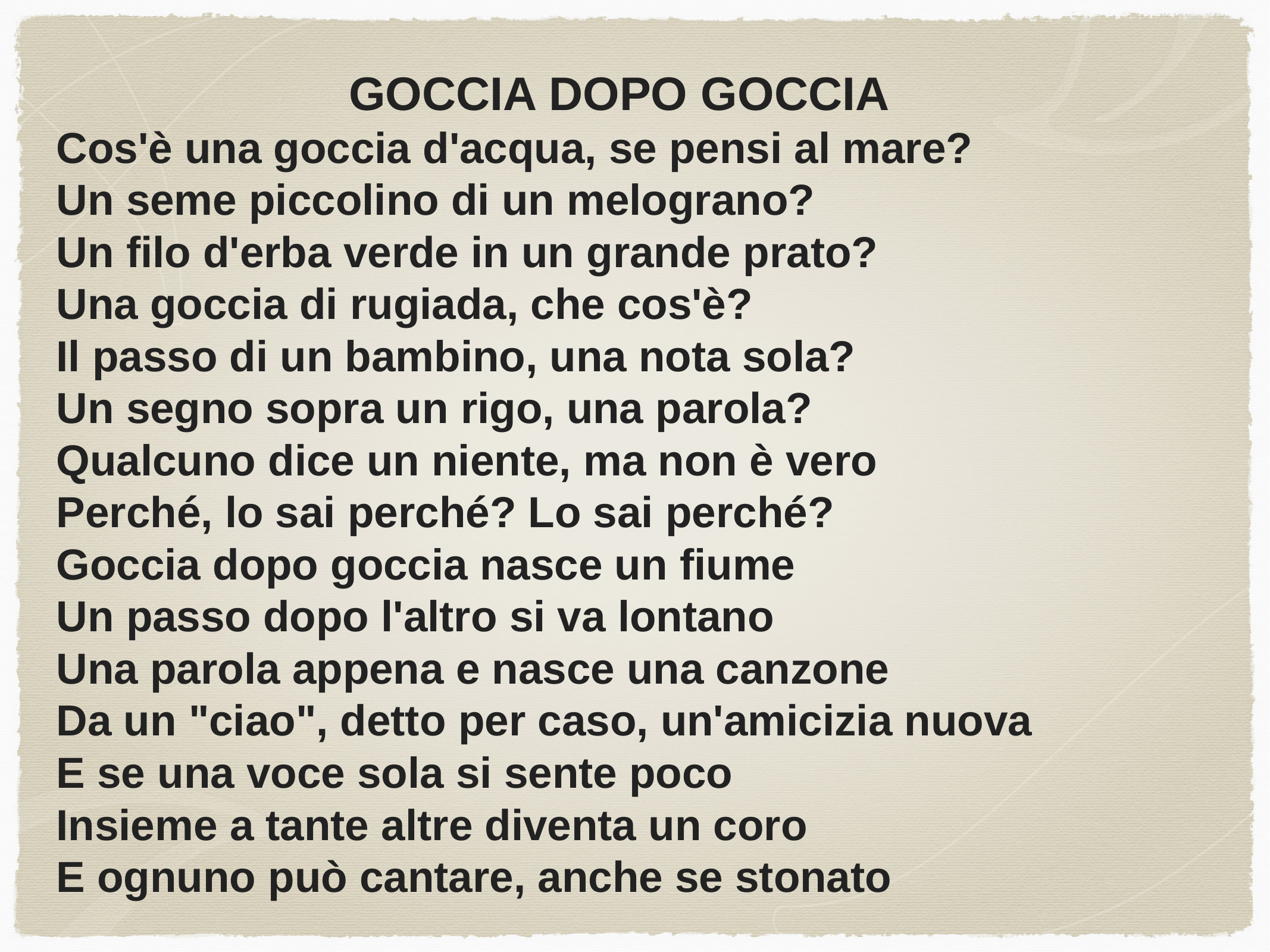

GOCCIA DOPO GOCCIA
Cos'è una goccia d'acqua, se pensi al mare?
Un seme piccolino di un melograno?
Un filo d'erba verde in un grande prato?
Una goccia di rugiada, che cos'è?
Il passo di un bambino, una nota sola?
Un segno sopra un rigo, una parola?
Qualcuno dice un niente, ma non è vero
Perché, lo sai perché? Lo sai perché?
Goccia dopo goccia nasce un fiume
Un passo dopo l'altro si va lontano
Una parola appena e nasce una canzone
Da un "ciao", detto per caso, un'amicizia nuova
E se una voce sola si sente poco
Insieme a tante altre diventa un coro
E ognuno può cantare, anche se stonato